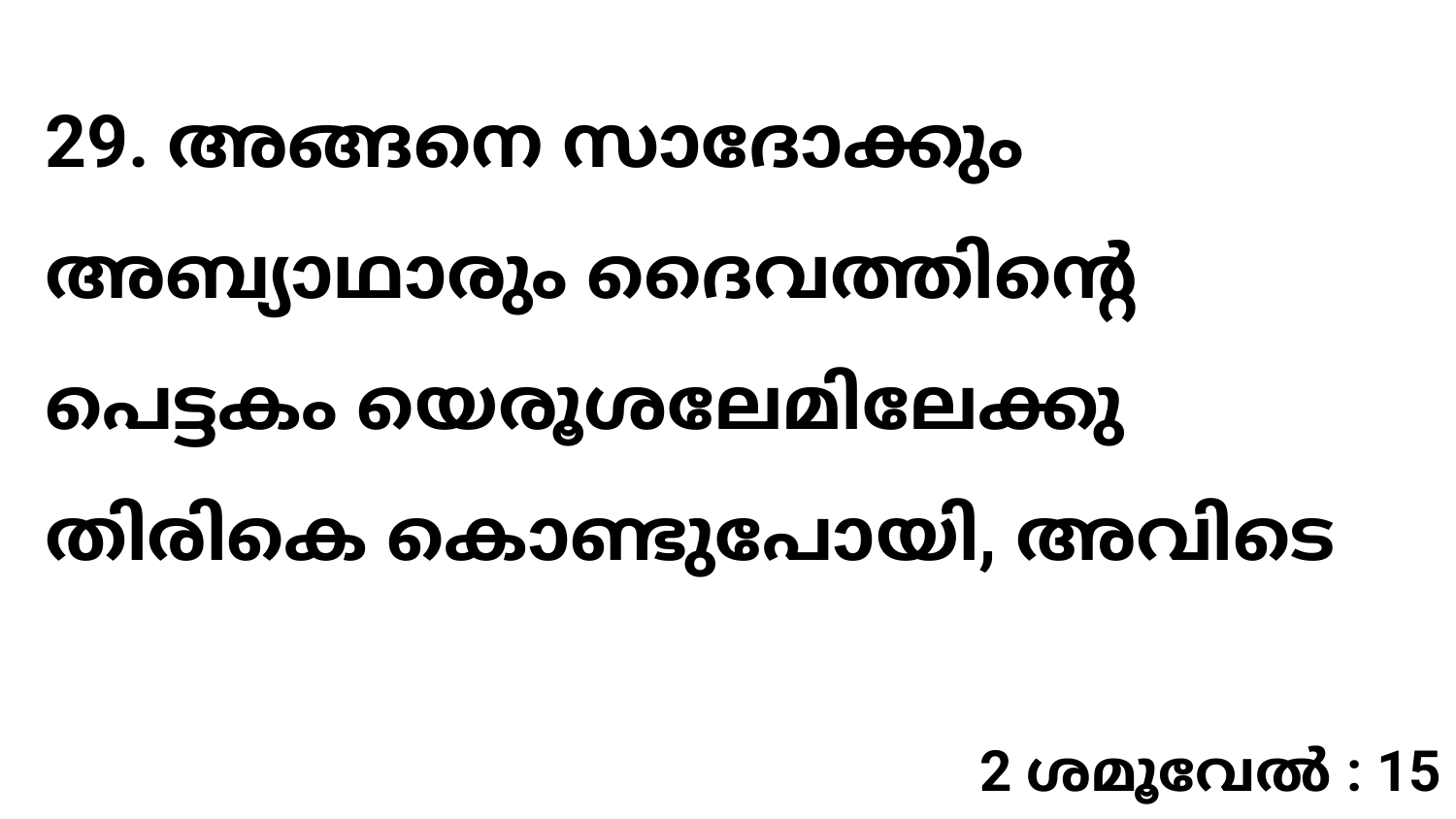

29. അങ്ങനെ സാദോക്കും അബ്യാഥാരും ദൈവത്തിന്റെ പെട്ടകം യെരൂശലേമിലേക്കു തിരികെ കൊണ്ടുപോയി, അവിടെ
2 ശമൂവേൽ : 15